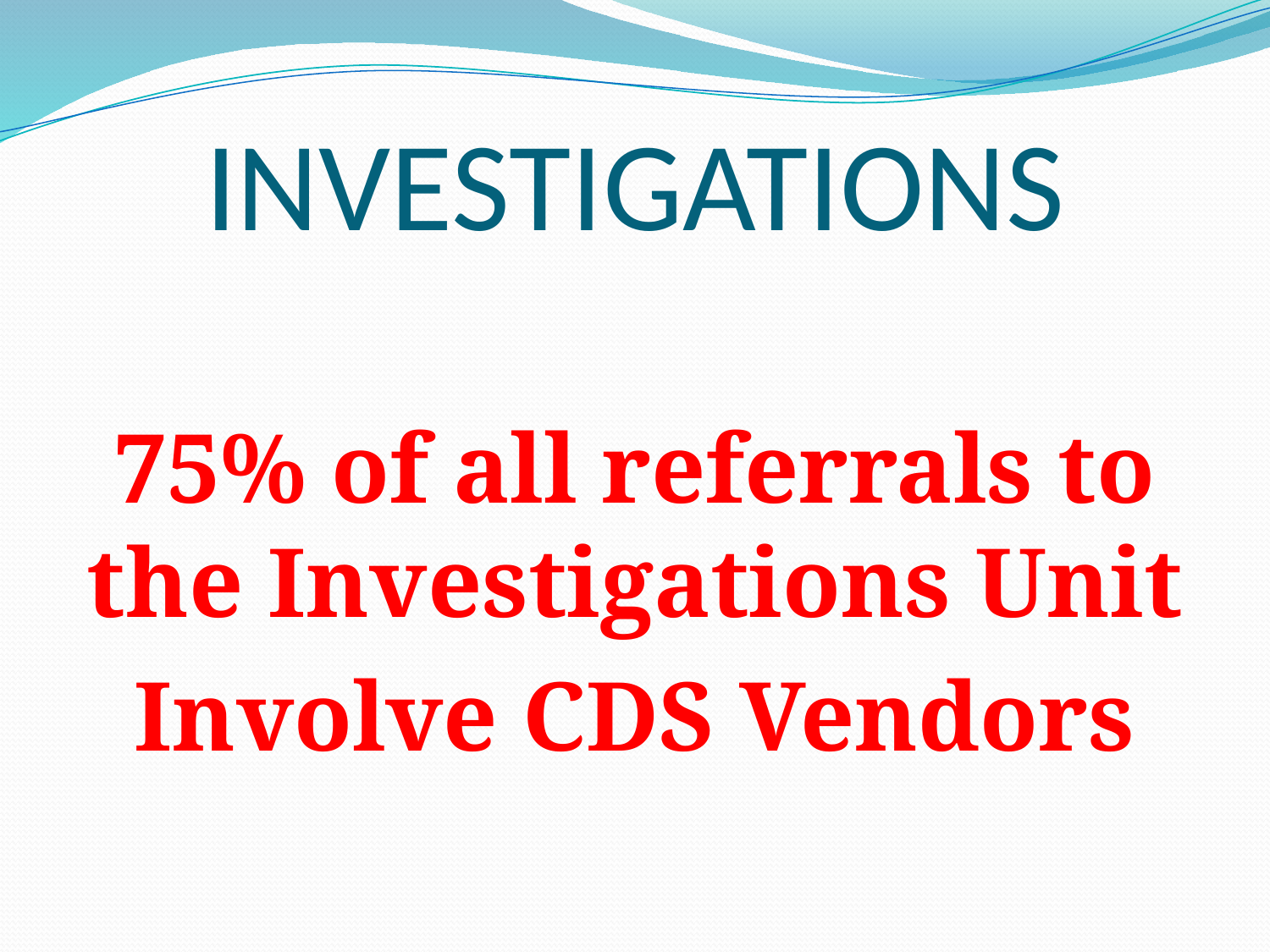

# INVESTIGATIONS

75% of all referrals to the Investigations Unit
Involve CDS Vendors